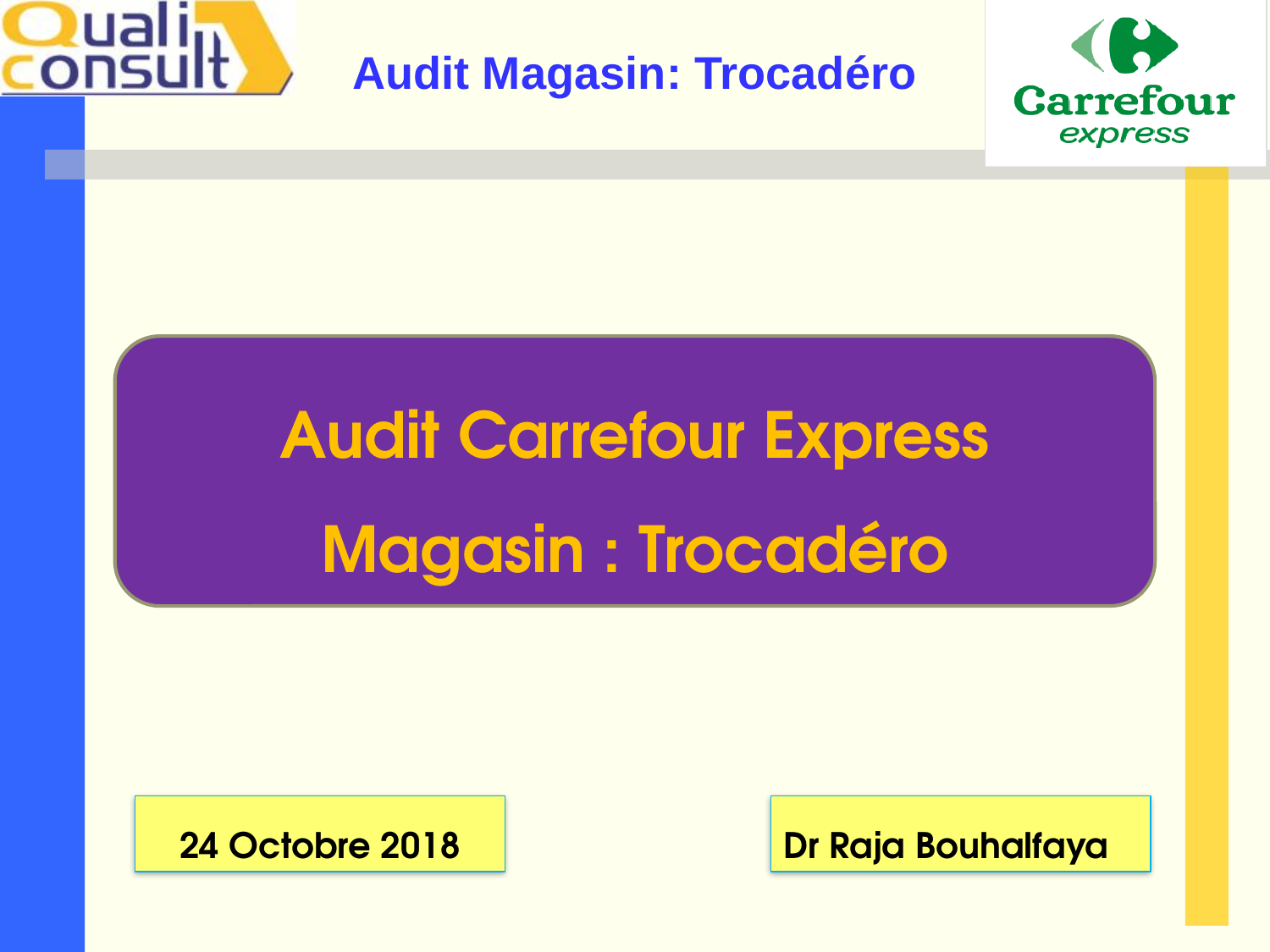

Audit Carrefour Express
Magasin : Trocadéro
24 Octobre 2018
Dr Raja Bouhalfaya